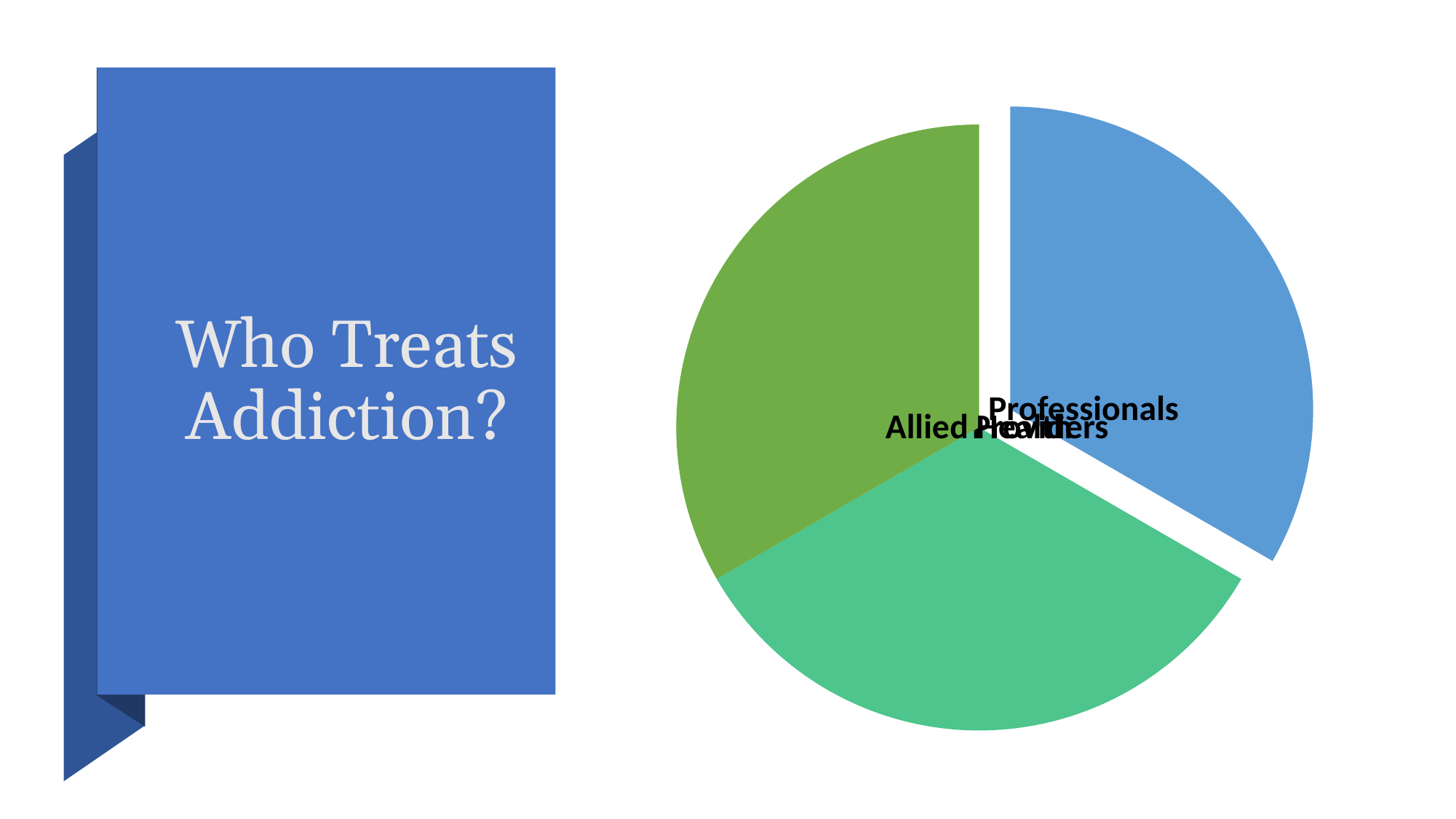

Addiction Professionals
Medical Providers
Allied Health

# Who Treats Addiction?